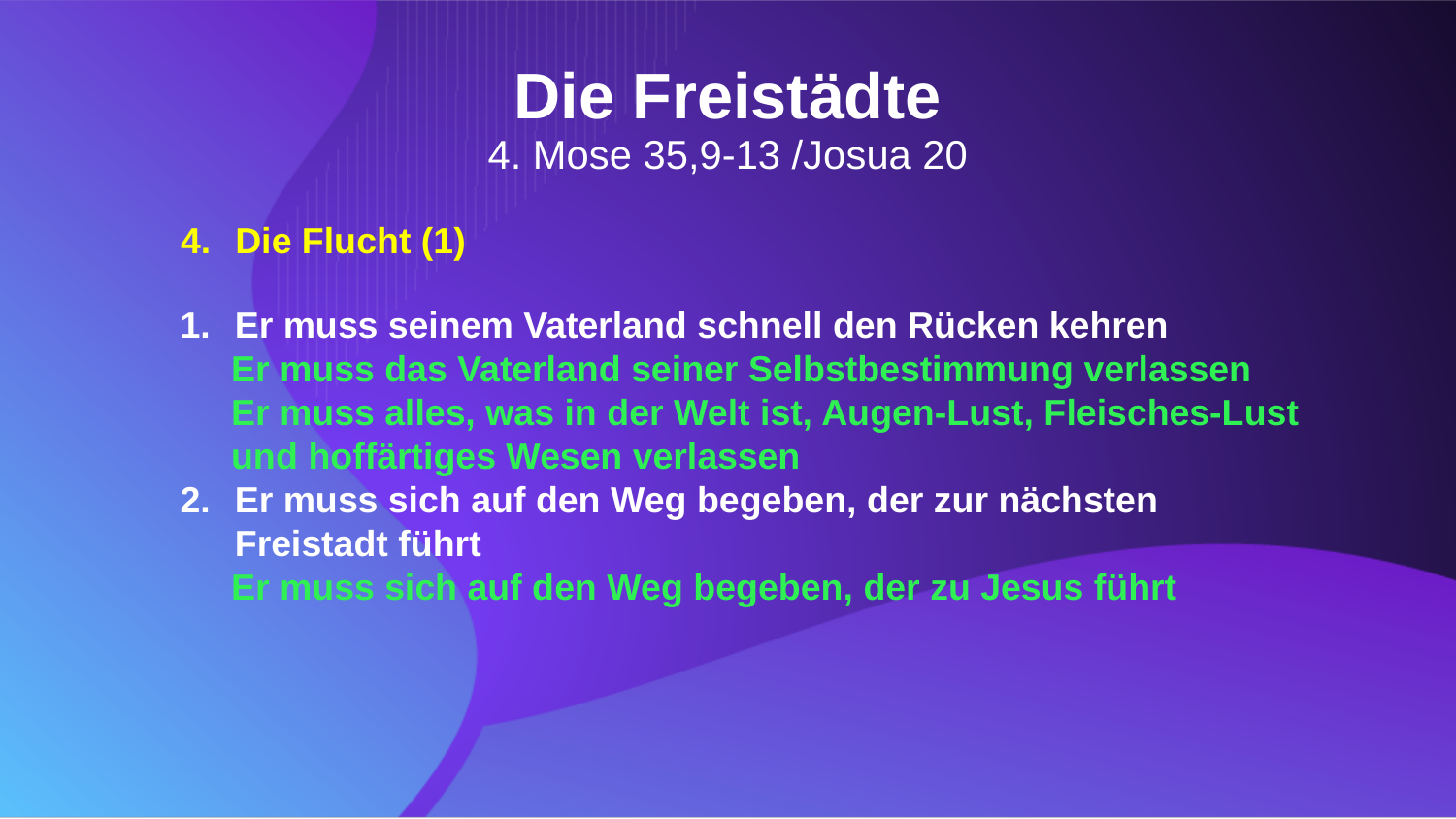

Die Freistädte
4. Mose 35,9-13 /Josua 20
Die Flucht (1)
Er muss seinem Vaterland schnell den Rücken kehren
     Er muss das Vaterland seiner Selbstbestimmung verlassen
     Er muss alles, was in der Welt ist, Augen-Lust, Fleisches-Lust
     und hoffärtiges Wesen verlassen
Er muss sich auf den Weg begeben, der zur nächsten Freistadt führt
     Er muss sich auf den Weg begeben, der zu Jesus führt